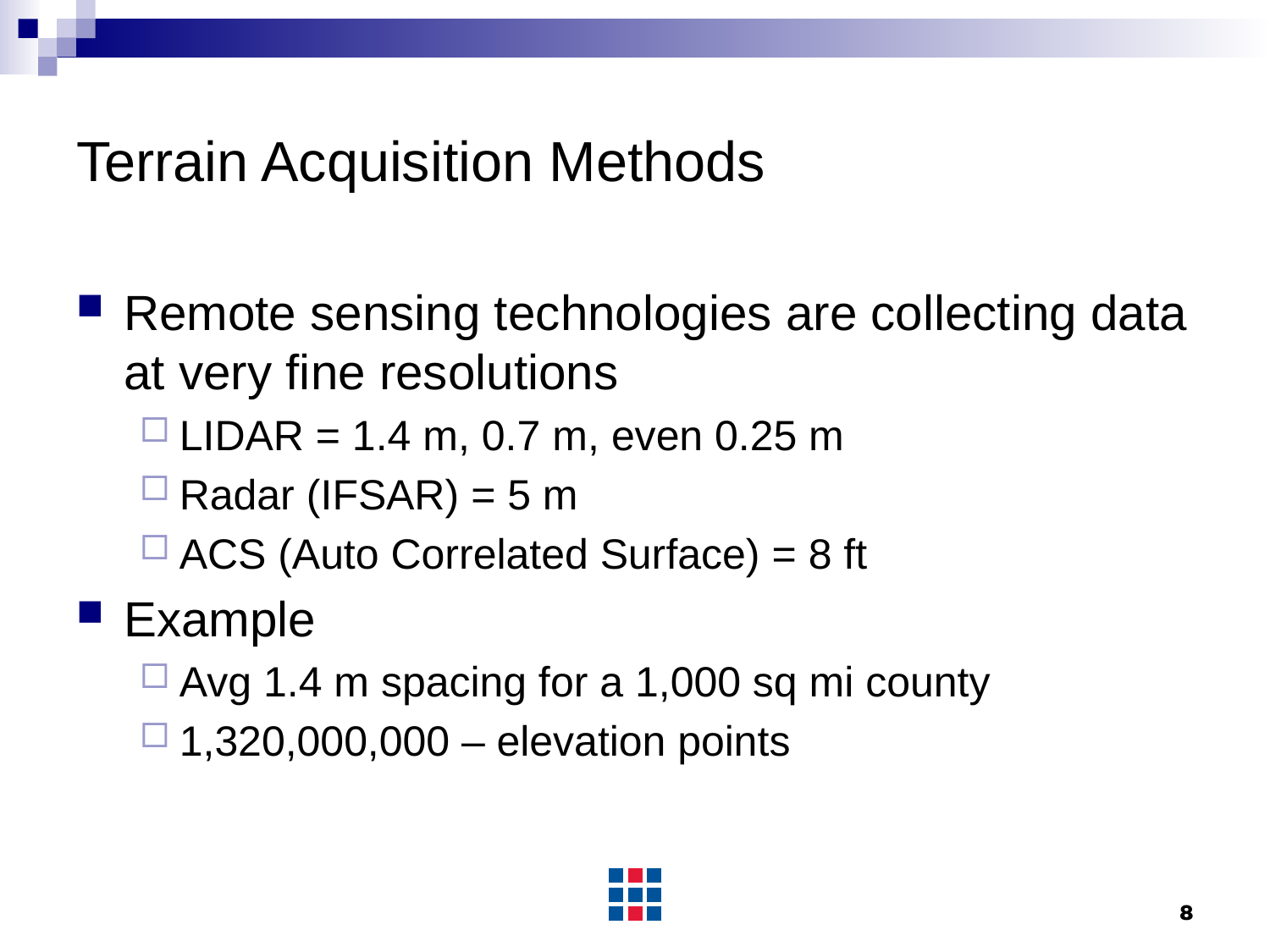

# Terrain Acquisition Methods
Remote sensing technologies are collecting data at very fine resolutions
LIDAR = 1.4 m, 0.7 m, even 0.25 m
Radar (IFSAR) = 5 m
ACS (Auto Correlated Surface) = 8 ft
Example
Avg 1.4 m spacing for a 1,000 sq mi county
1,320,000,000 – elevation points
8